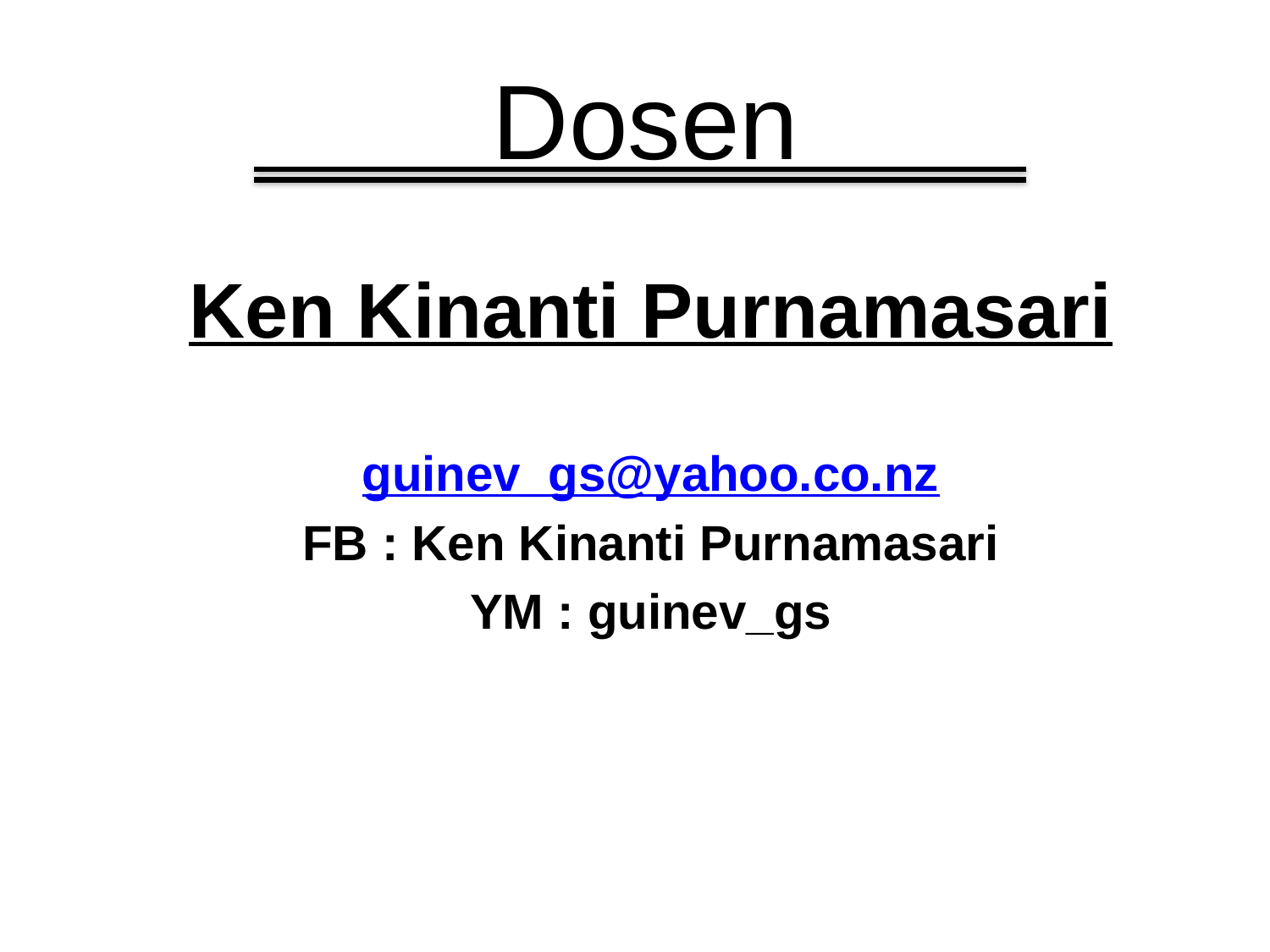

# Dosen
Ken Kinanti Purnamasari

guinev_gs@yahoo.co.nz
FB : Ken Kinanti Purnamasari
YM : guinev_gs